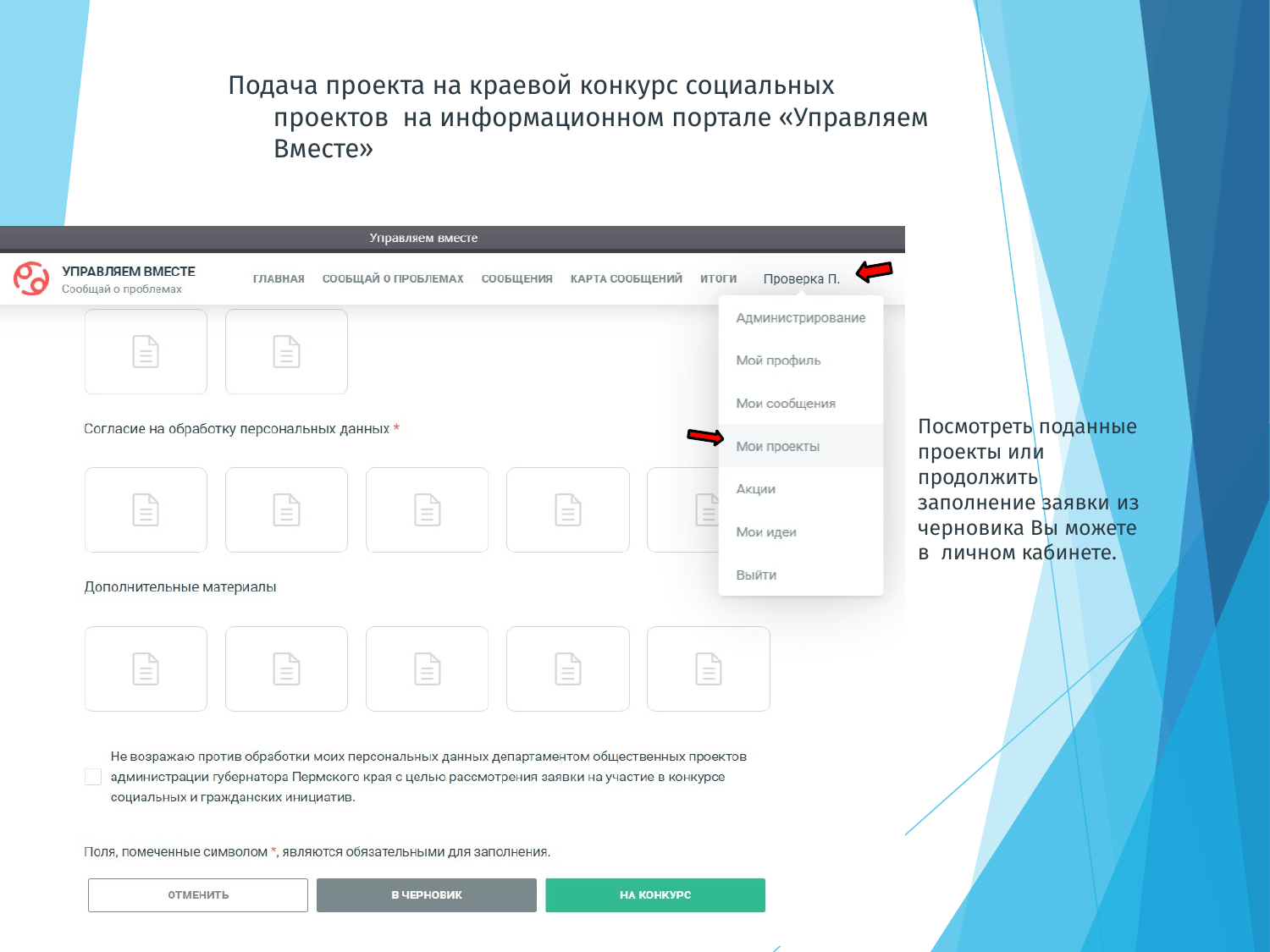

Подача проекта на краевой конкурс социальных проектов  на информационном портале «Управляем Вместе»

Посмотреть поданные  проекты или продолжить  заполнение заявки из
черновика Вы можете в  личном кабинете.